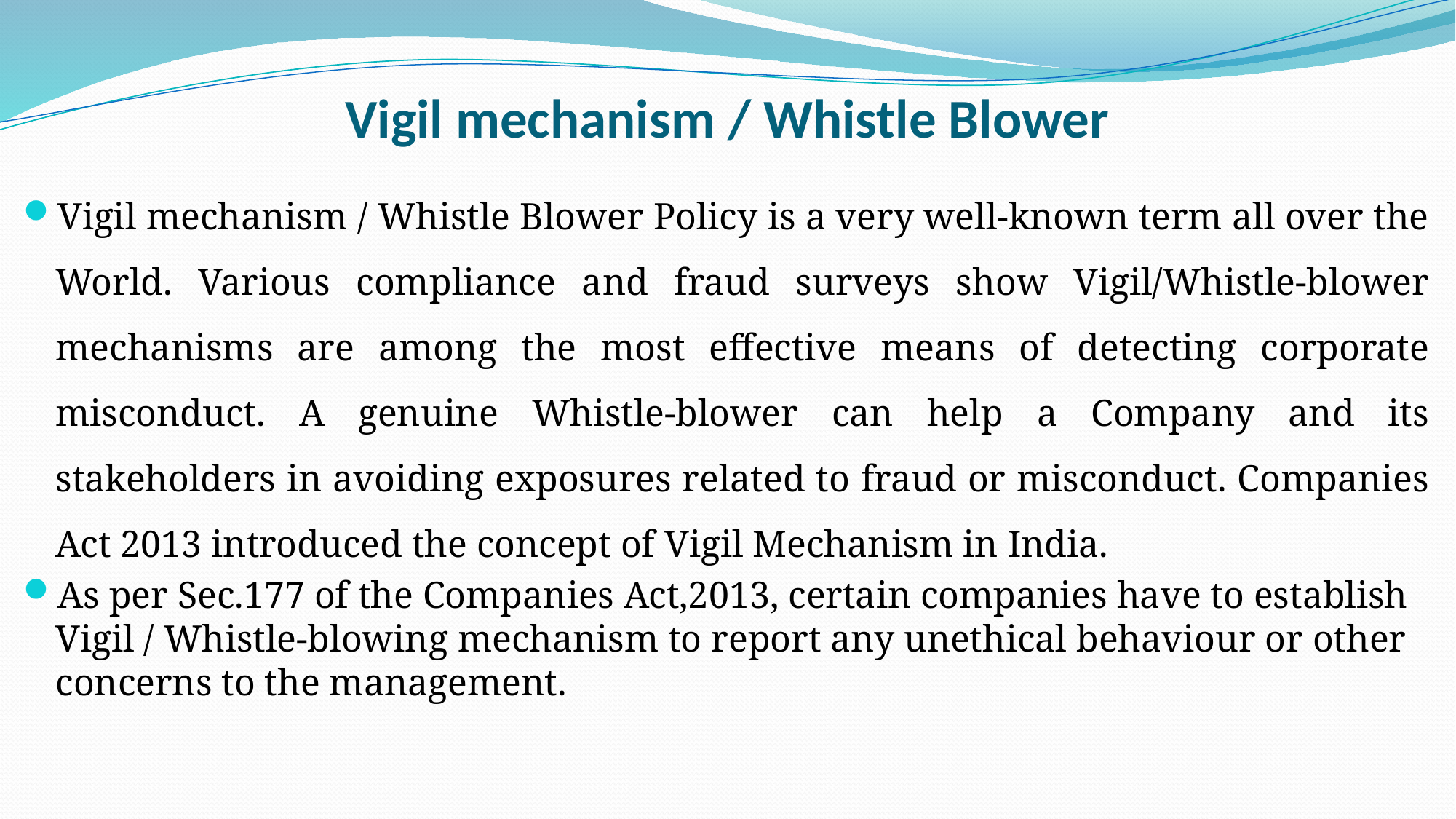

# Vigil mechanism / Whistle Blower
Vigil mechanism / Whistle Blower Policy is a very well-known term all over the World. Various compliance and fraud surveys show Vigil/Whistle-blower mechanisms are among the most effective means of detecting corporate misconduct. A genuine Whistle-blower can help a Company and its stakeholders in avoiding exposures related to fraud or misconduct. Companies Act 2013 introduced the concept of Vigil Mechanism in India.
As per Sec.177 of the Companies Act,2013, certain companies have to establish Vigil / Whistle-blowing mechanism to report any unethical behaviour or other concerns to the management.